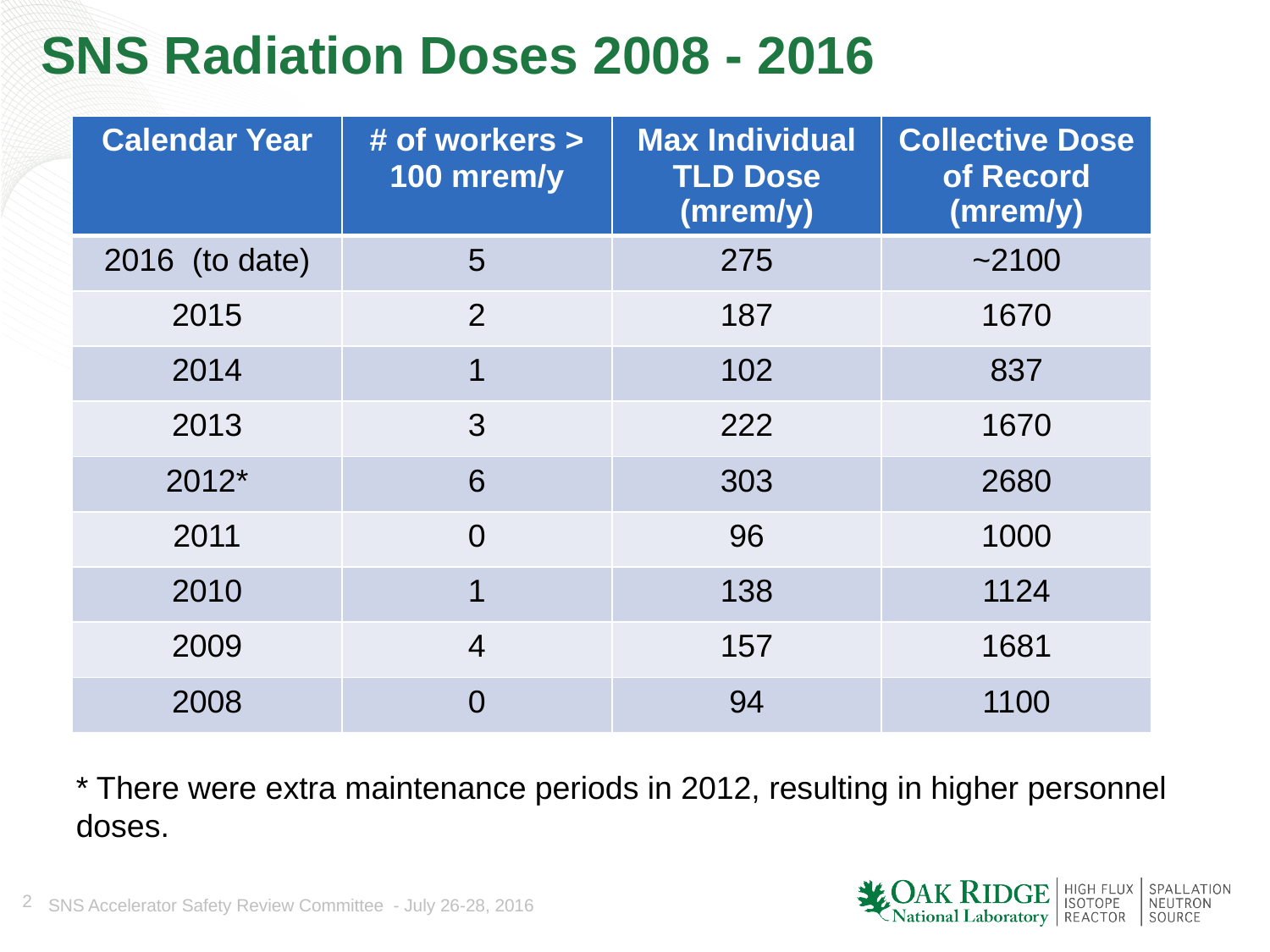

# SNS Radiation Doses 2008 - 2016
| Calendar Year | # of workers > 100 mrem/y | Max Individual TLD Dose (mrem/y) | Collective Dose of Record (mrem/y) |
| --- | --- | --- | --- |
| 2016 (to date) | 5 | 275 | ~2100 |
| 2015 | 2 | 187 | 1670 |
| 2014 | 1 | 102 | 837 |
| 2013 | 3 | 222 | 1670 |
| 2012\* | 6 | 303 | 2680 |
| 2011 | 0 | 96 | 1000 |
| 2010 | 1 | 138 | 1124 |
| 2009 | 4 | 157 | 1681 |
| 2008 | 0 | 94 | 1100 |
* There were extra maintenance periods in 2012, resulting in higher personnel doses.